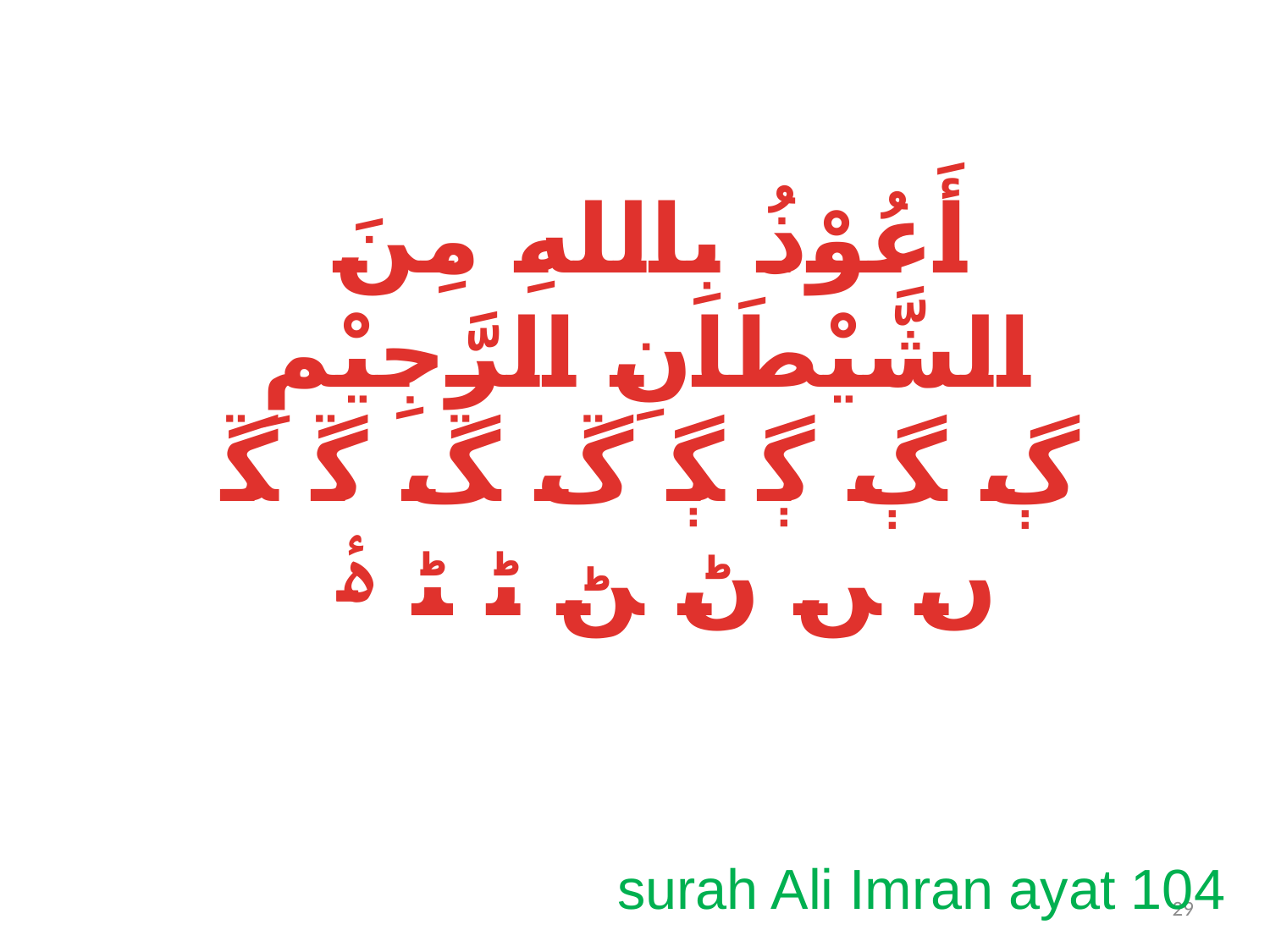

أَعُوْذُ بِاللهِ مِنَ الشَّيْطَانِ الرَّجِيْمِ
ﮖ ﮗ ﮘ ﮙ ﮚ ﮛ ﮜ ﮝ ﮞ ﮟ ﮠ ﮡ ﮢ ﮣ ﮤ
        surah Ali Imran ayat 104
29